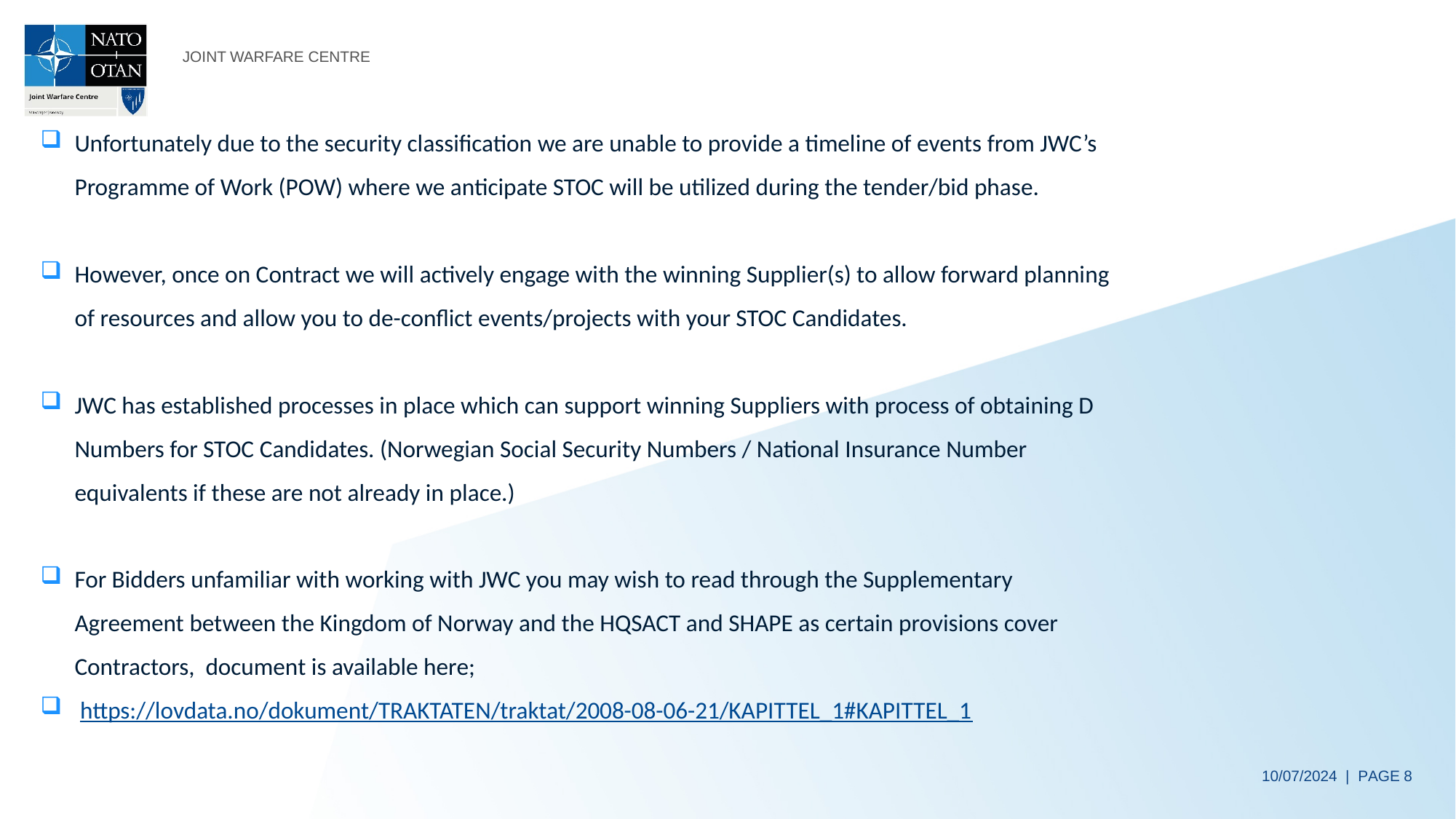

Unfortunately due to the security classification we are unable to provide a timeline of events from JWC’s Programme of Work (POW) where we anticipate STOC will be utilized during the tender/bid phase.

However, once on Contract we will actively engage with the winning Supplier(s) to allow forward planning of resources and allow you to de-conflict events/projects with your STOC Candidates.

JWC has established processes in place which can support winning Suppliers with process of obtaining D Numbers for STOC Candidates. (Norwegian Social Security Numbers / National Insurance Number equivalents if these are not already in place.)

For Bidders unfamiliar with working with JWC you may wish to read through the Supplementary Agreement between the Kingdom of Norway and the HQSACT and SHAPE as certain provisions cover Contractors,  document is available here;
 https://lovdata.no/dokument/TRAKTATEN/traktat/2008-08-06-21/KAPITTEL_1#KAPITTEL_1

10/07/2024  |  PAGE 8